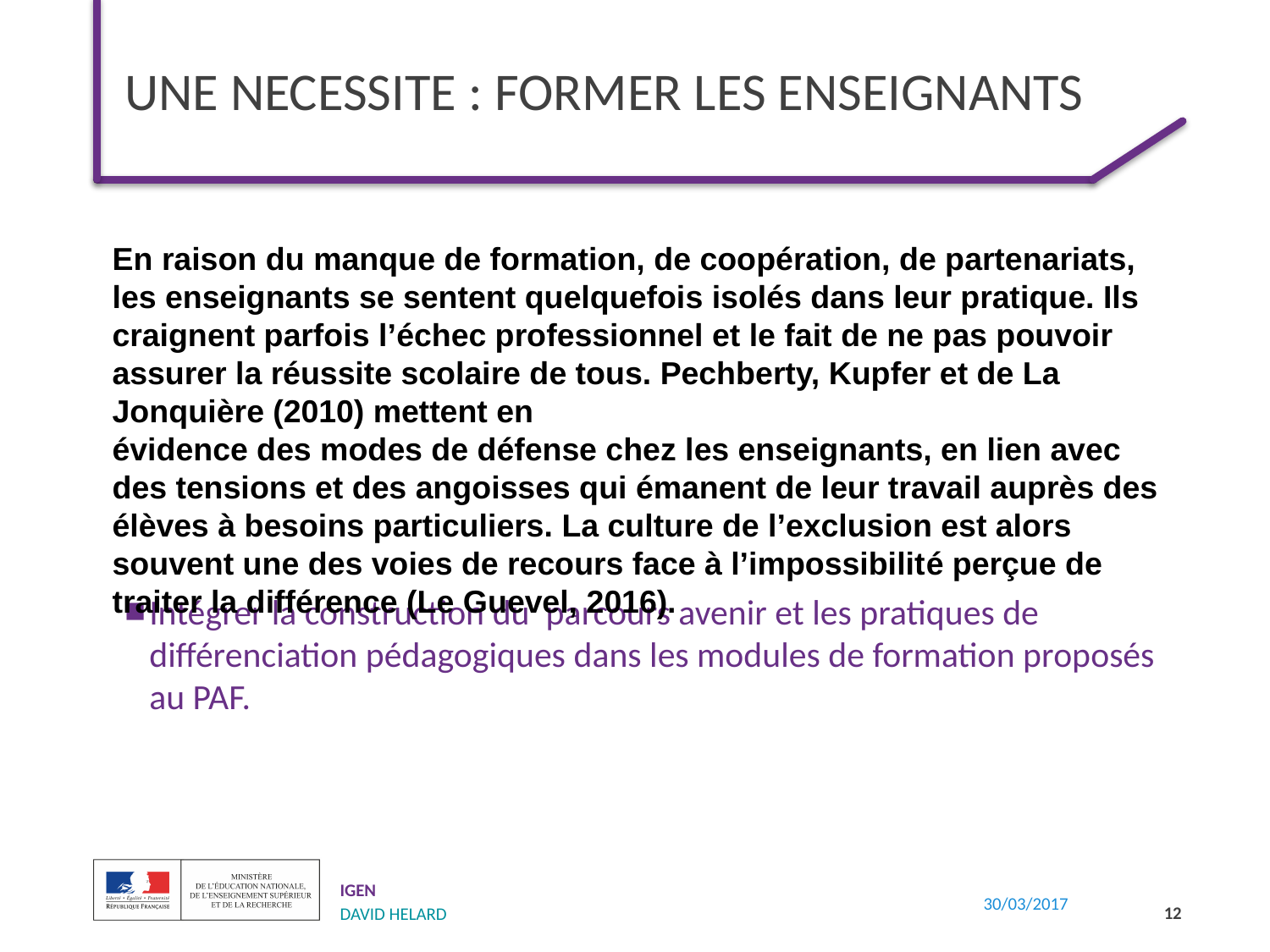

# UNE NECESSITE : FORMER LES ENSEIGNANTS
En raison du manque de formation, de coopération, de partenariats, les enseignants se sentent quelquefois isolés dans leur pratique. Ils craignent parfois l’échec professionnel et le fait de ne pas pouvoir assurer la réussite scolaire de tous. Pechberty, Kupfer et de La Jonquière (2010) mettent en
évidence des modes de défense chez les enseignants, en lien avec des tensions et des angoisses qui émanent de leur travail auprès des élèves à besoins particuliers. La culture de l’exclusion est alors souvent une des voies de recours face à l’impossibilité perçue de traiter la différence (Le Guevel, 2016).
Intégrer la construction du  parcours avenir et les pratiques de différenciation pédagogiques dans les modules de formation proposés au PAF.
12